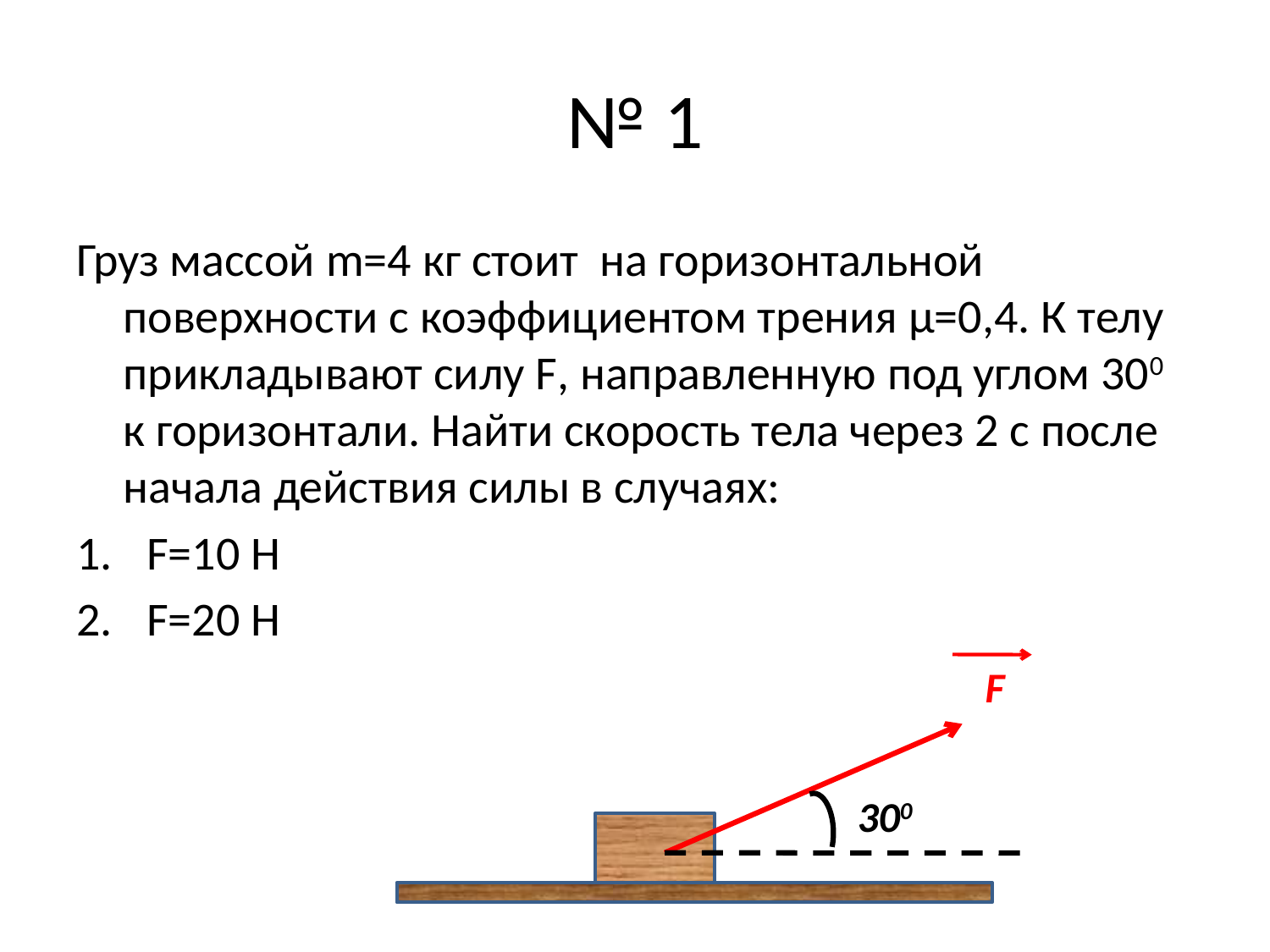

# № 1
Груз массой m=4 кг стоит  на горизонтальной поверхности с коэффициентом трения µ=0,4. К телу прикладывают силу F, направленную под углом 300 к горизонтали. Найти скорость тела через 2 с после начала действия силы в случаях:
F=10 Н
F=20 Н

F
300